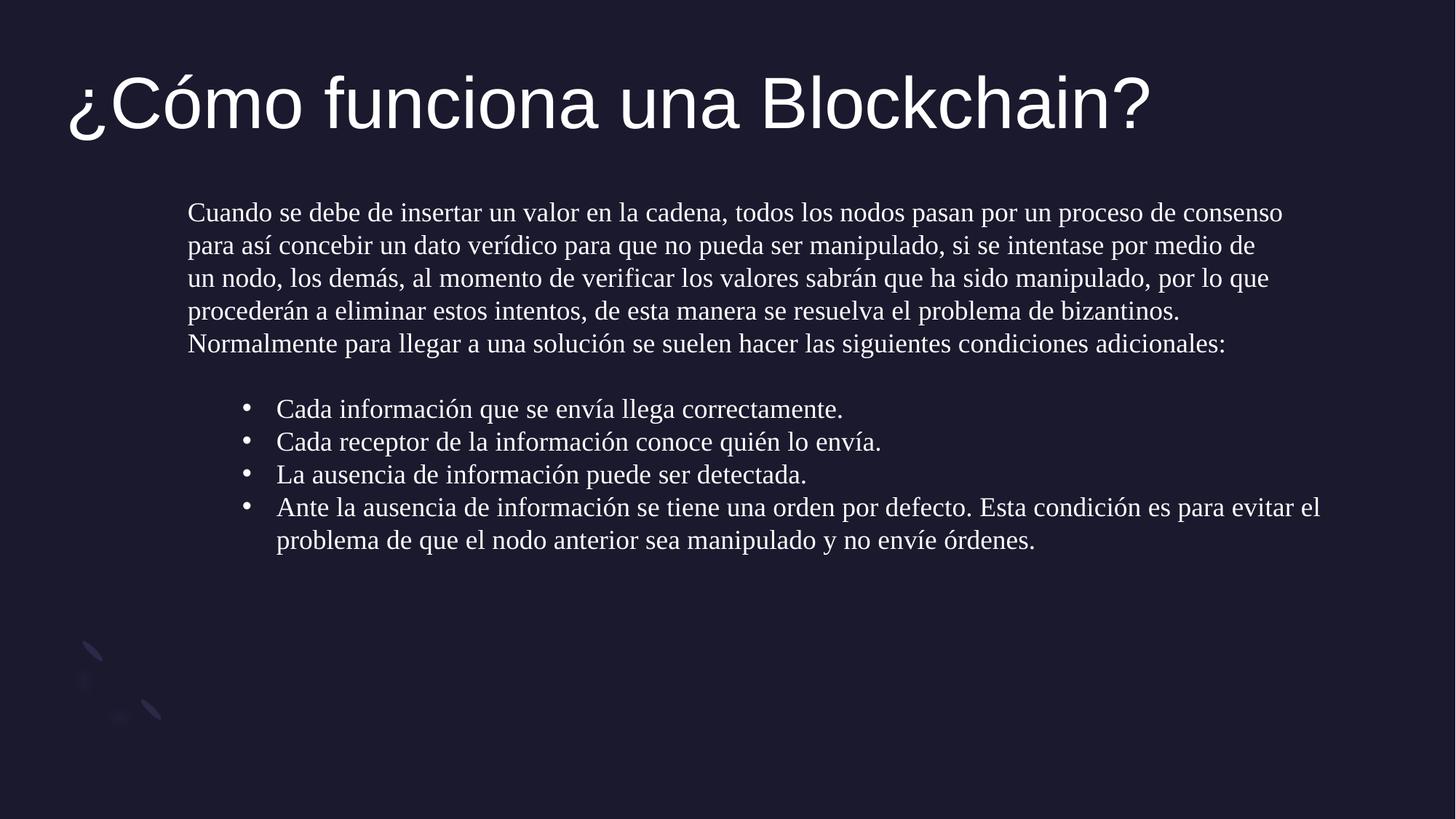

# ¿Cómo funciona una Blockchain?
Cuando se debe de insertar un valor en la cadena, todos los nodos pasan por un proceso de consenso
para así concebir un dato verídico para que no pueda ser manipulado, si se intentase por medio de
un nodo, los demás, al momento de verificar los valores sabrán que ha sido manipulado, por lo que
procederán a eliminar estos intentos, de esta manera se resuelva el problema de bizantinos.
Normalmente para llegar a una solución se suelen hacer las siguientes condiciones adicionales:

Cada información que se envía llega correctamente.
Cada receptor de la información conoce quién lo envía.
La ausencia de información puede ser detectada.
Ante la ausencia de información se tiene una orden por defecto. Esta condición es para evitar el problema de que el nodo anterior sea manipulado y no envíe órdenes.